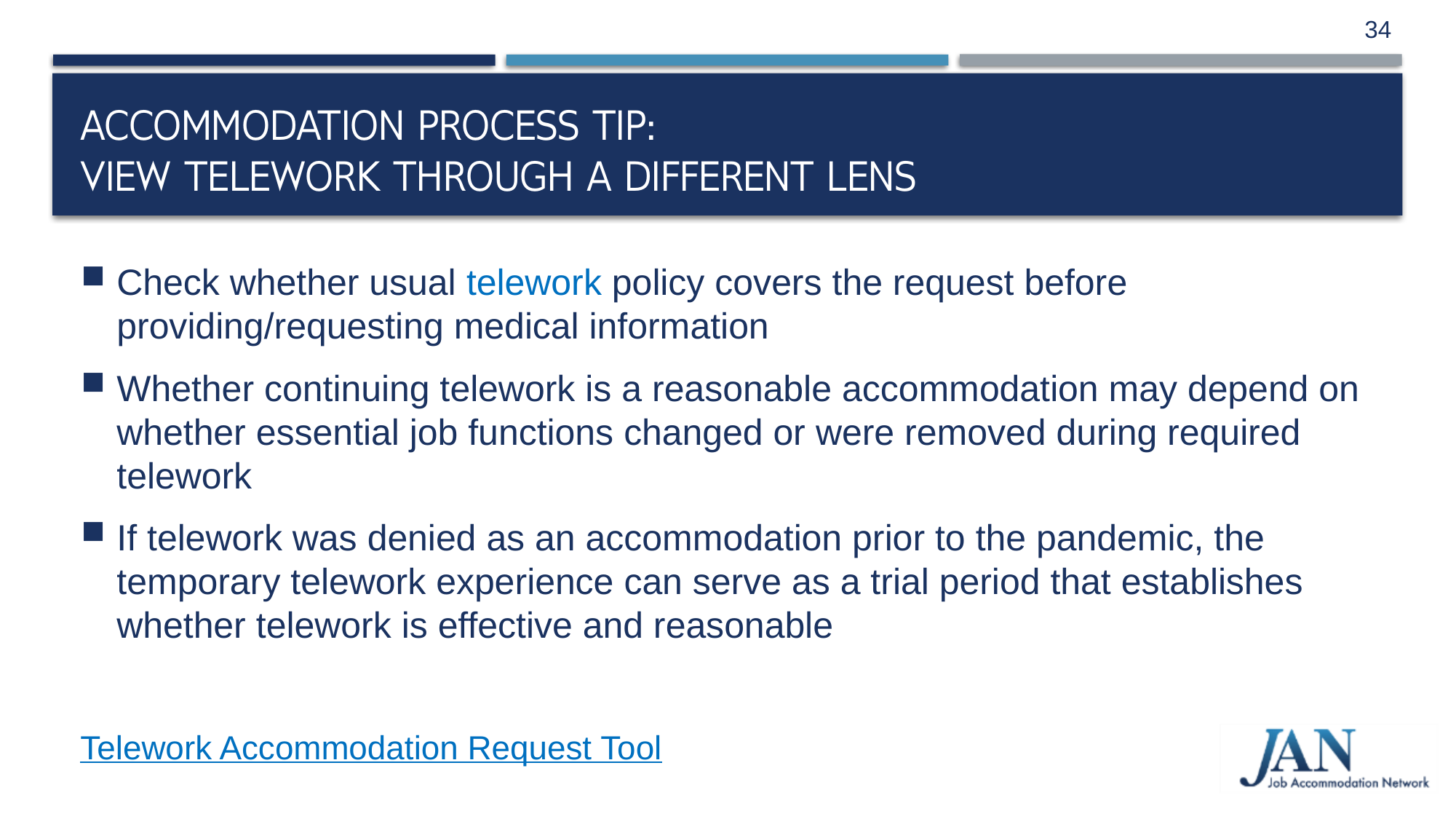

34
# Accommodation Process Tip: View Telework Through a Different Lens
Check whether usual telework policy covers the request before providing/requesting medical information
Whether continuing telework is a reasonable accommodation may depend on whether essential job functions changed or were removed during required telework
If telework was denied as an accommodation prior to the pandemic, the temporary telework experience can serve as a trial period that establishes whether telework is effective and reasonable

Telework Accommodation Request Tool